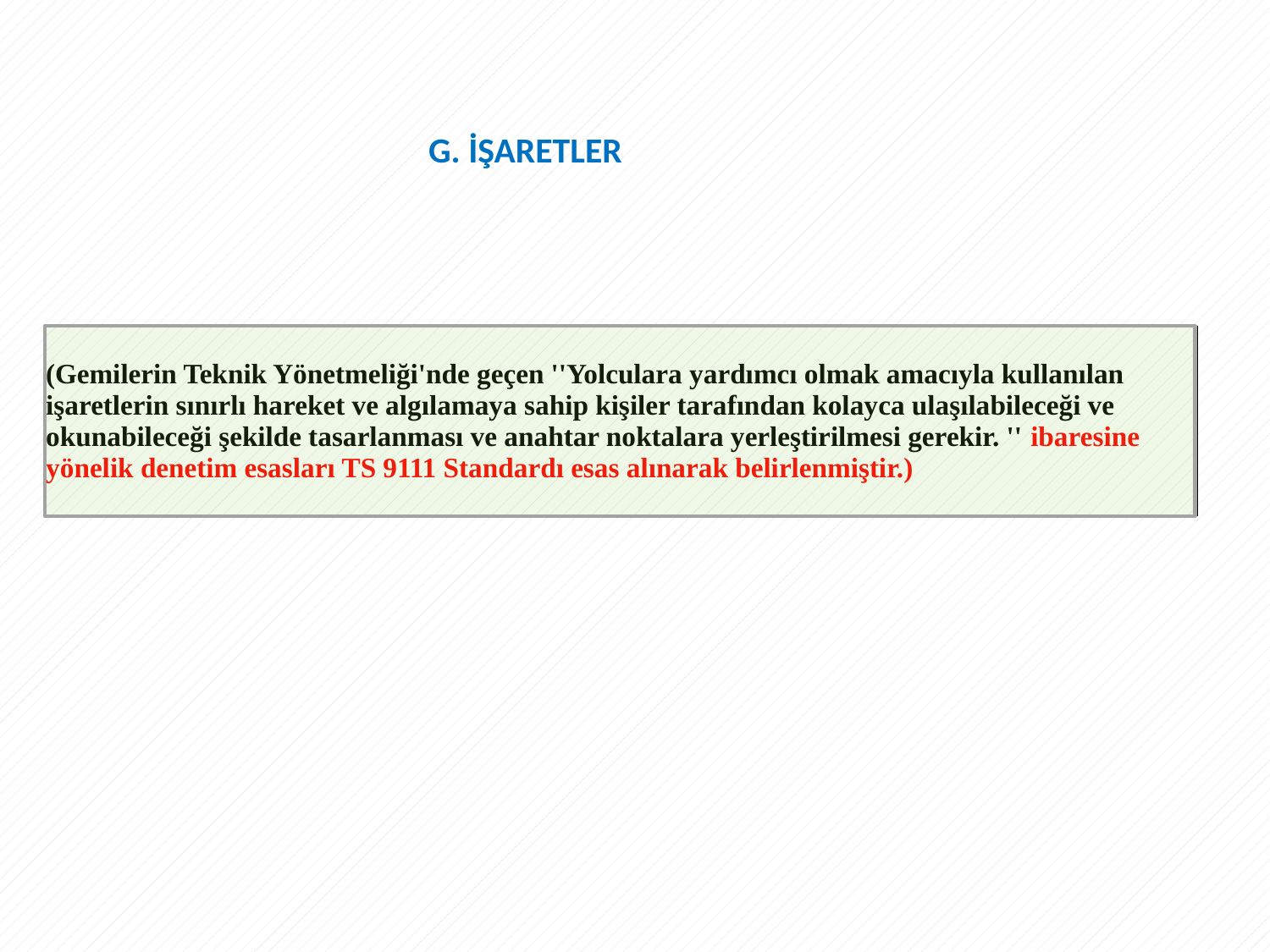

G. İŞARETLER
| (Gemilerin Teknik Yönetmeliği'nde geçen ''Yolculara yardımcı olmak amacıyla kullanılan işaretlerin sınırlı hareket ve algılamaya sahip kişiler tarafından kolayca ulaşılabileceği ve okunabileceği şekilde tasarlanması ve anahtar noktalara yerleştirilmesi gerekir. '' ibaresine yönelik denetim esasları TS 9111 Standardı esas alınarak belirlenmiştir.) |
| --- |